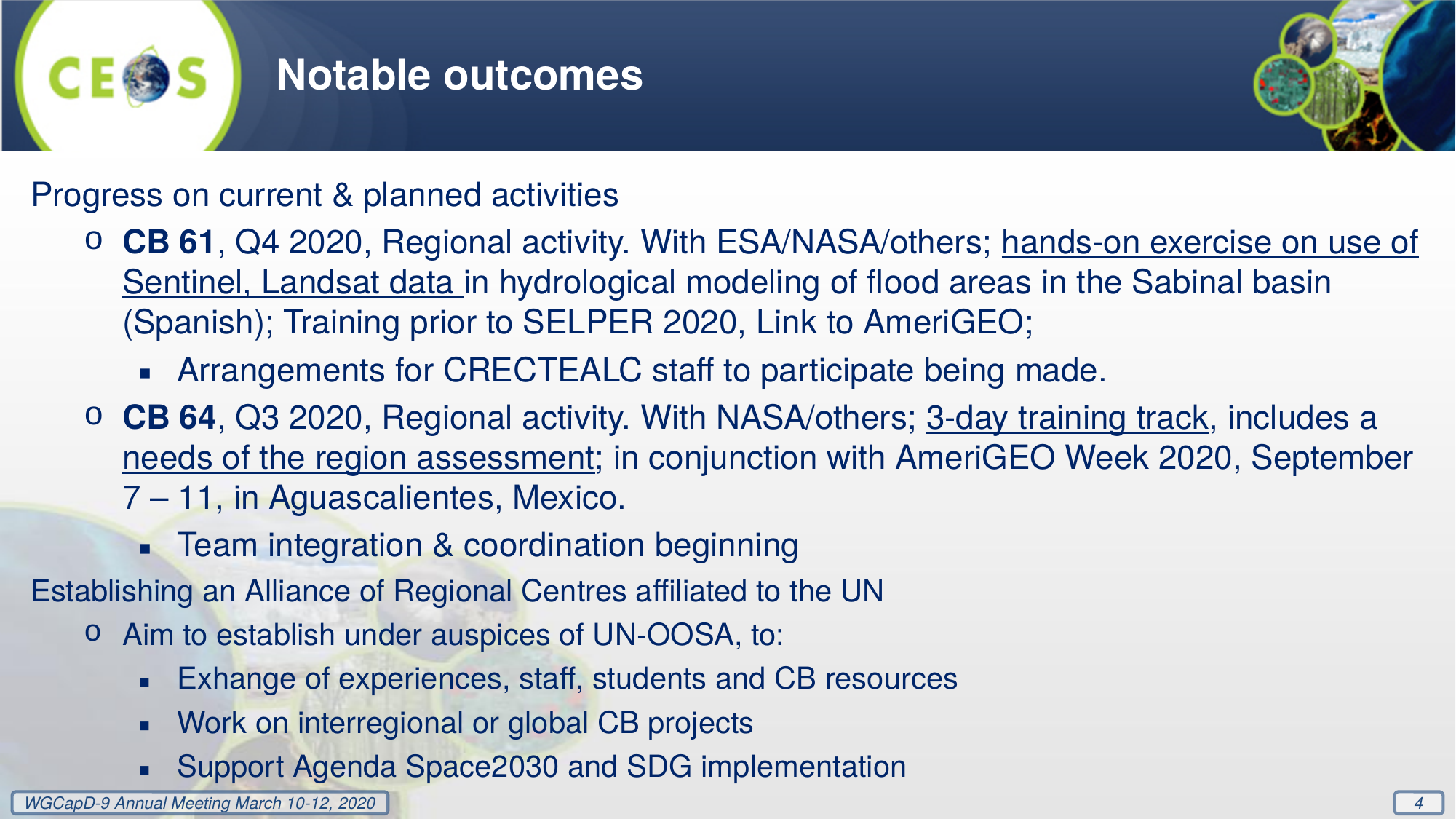

Notable outcomes

Progress on current & planned activities
CB 61, Q4 2020, Regional activity. With ESA/NASA/others; hands-on exercise on use of Sentinel, Landsat data in hydrological modeling of flood areas in the Sabinal basin (Spanish); Training prior to SELPER 2020, Link to AmeriGEO;
Arrangements for CRECTEALC staff to participate being made.
CB 64, Q3 2020, Regional activity. With NASA/others; 3-day training track, includes a needs of the region assessment; in conjunction with AmeriGEO Week 2020, September 7 – 11, in Aguascalientes, Mexico.
Team integration & coordination beginning
Establishing an Alliance of Regional Centres affiliated to the UN
Aim to establish under auspices of UN-OOSA, to:
Exhange of experiences, staff, students and CB resources
Work on interregional or global CB projects
Support Agenda Space2030 and SDG implementation

4